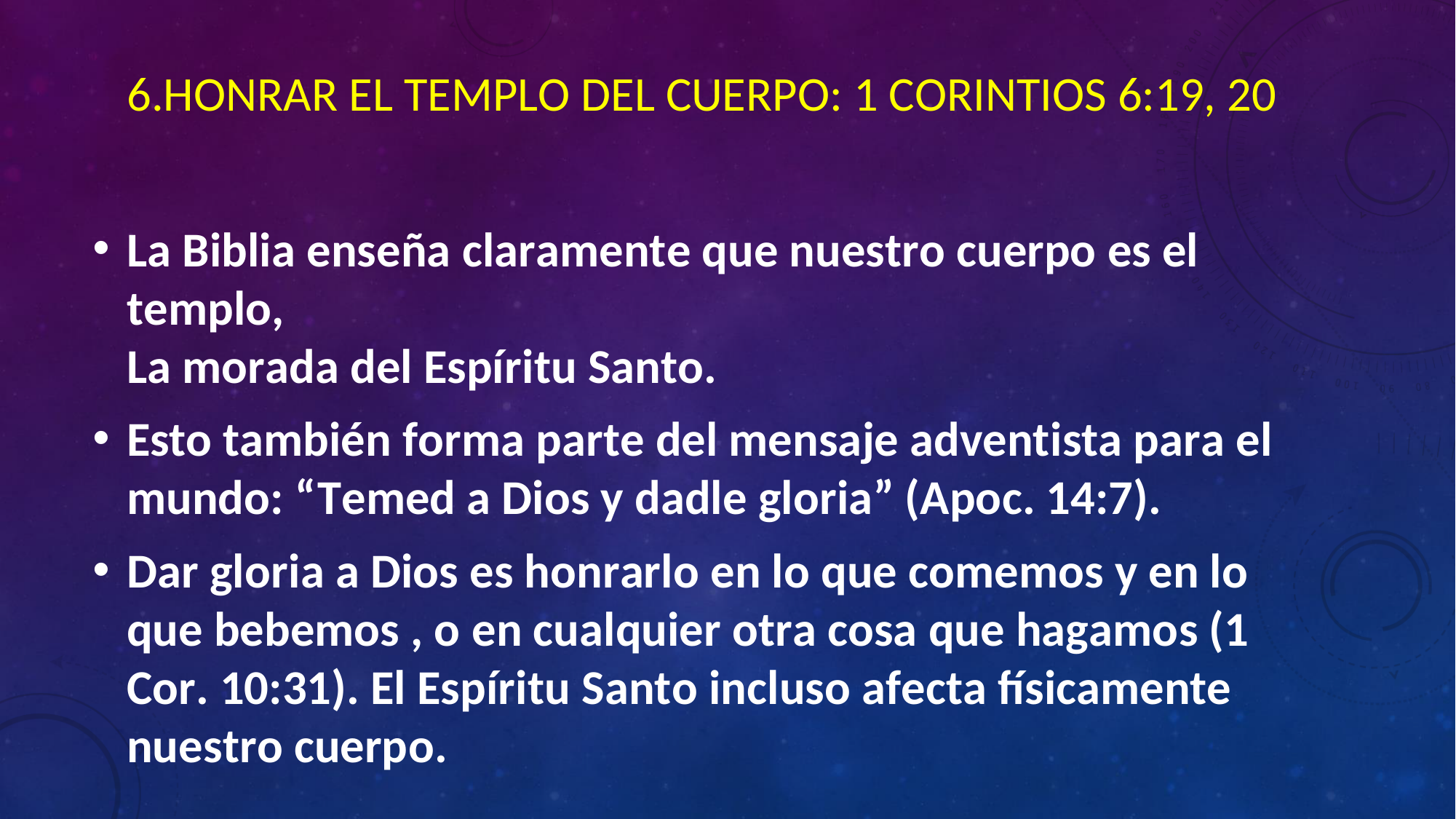

6.HONRAR EL TEMPLO DEL CUERPO: 1 CORINTIOS 6:19, 20

La Biblia enseña claramente que nuestro cuerpo es el templo,
La morada del Espíritu Santo.

Esto también forma parte del mensaje adventista para el
mundo: “Temed a Dios y dadle gloria” (Apoc. 14:7).

Dar gloria a Dios es honrarlo en lo que comemos y en lo que bebemos , o en cualquier otra cosa que hagamos (1 Cor. 10:31). El Espíritu Santo incluso afecta físicamente nuestro cuerpo.